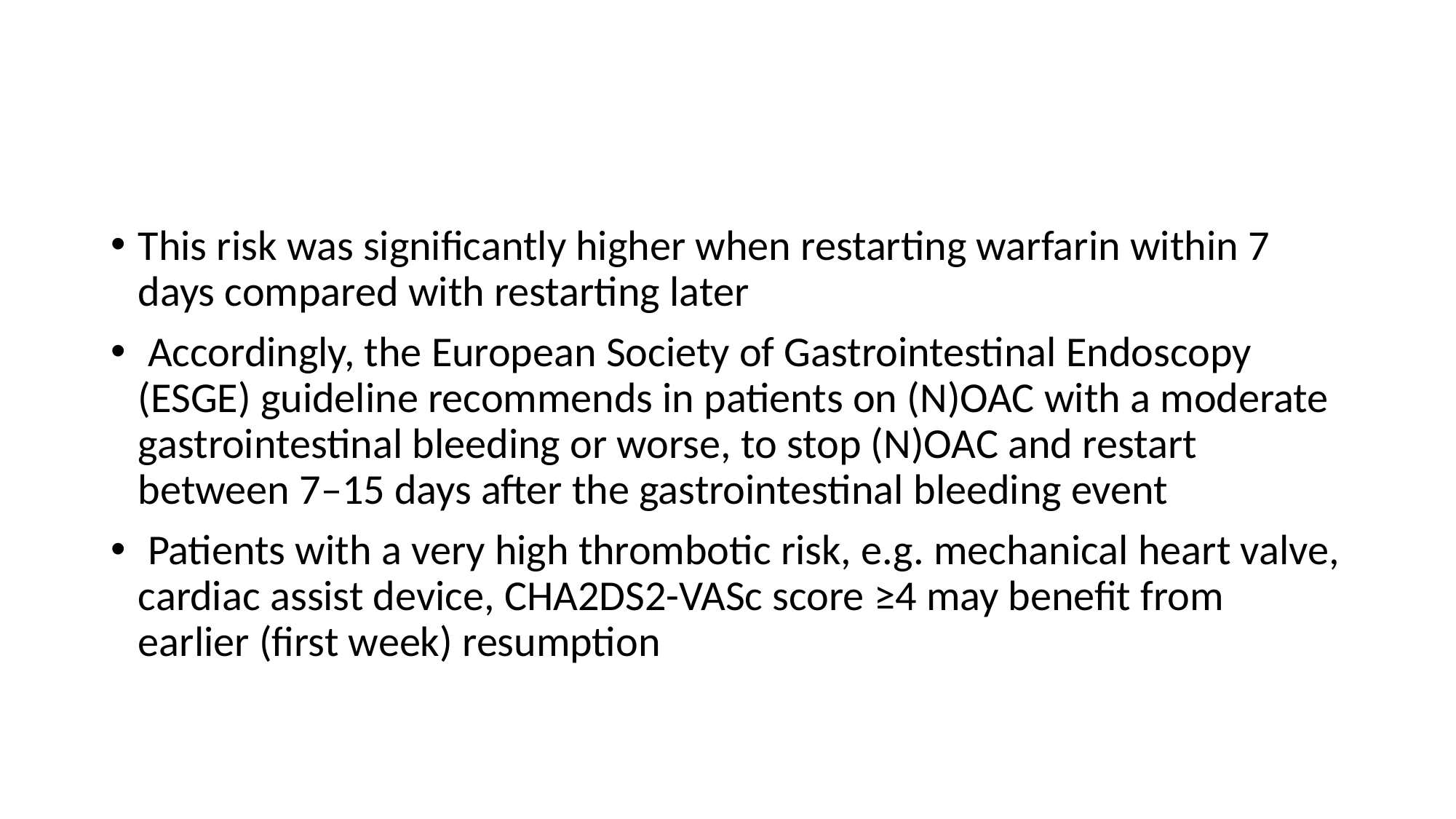

#
This risk was significantly higher when restarting warfarin within 7 days compared with restarting later
 Accordingly, the European Society of Gastrointestinal Endoscopy (ESGE) guideline recommends in patients on (N)OAC with a moderate gastrointestinal bleeding or worse, to stop (N)OAC and restart between 7–15 days after the gastrointestinal bleeding event
 Patients with a very high thrombotic risk, e.g. mechanical heart valve, cardiac assist device, CHA2DS2-VASc score ≥4 may benefit from earlier (first week) resumption